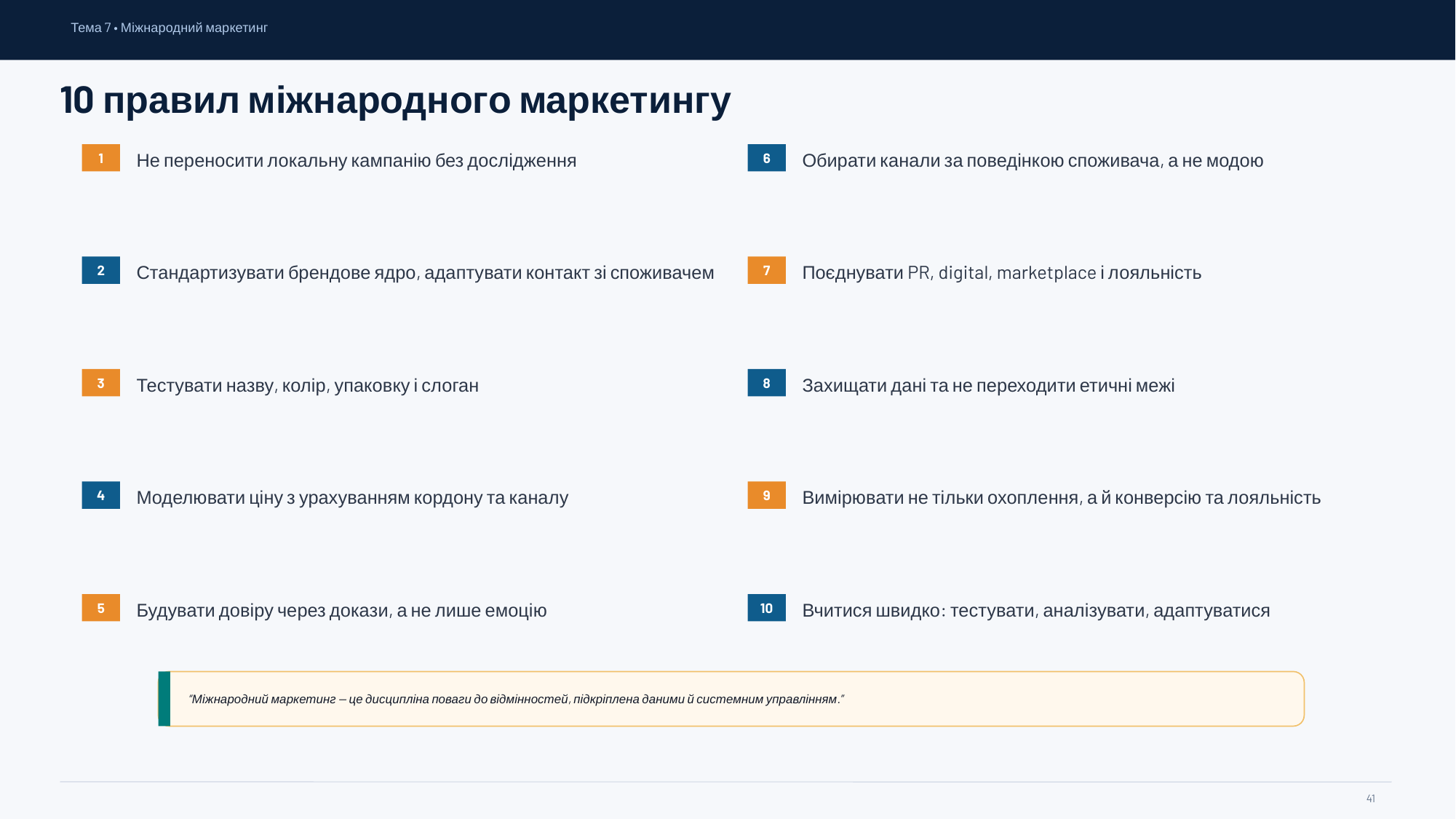

Тема 7 • Міжнародний маркетинг
10 правил міжнародного маркетингу
Не переносити локальну кампанію без дослідження
Обирати канали за поведінкою споживача, а не модою
1
6
Стандартизувати брендове ядро, адаптувати контакт зі споживачем
Поєднувати PR, digital, marketplace і лояльність
2
7
Тестувати назву, колір, упаковку і слоган
Захищати дані та не переходити етичні межі
3
8
Моделювати ціну з урахуванням кордону та каналу
Вимірювати не тільки охоплення, а й конверсію та лояльність
4
9
Будувати довіру через докази, а не лише емоцію
Вчитися швидко: тестувати, аналізувати, адаптуватися
5
10

“Міжнародний маркетинг — це дисципліна поваги до відмінностей, підкріплена даними й системним управлінням.”

41